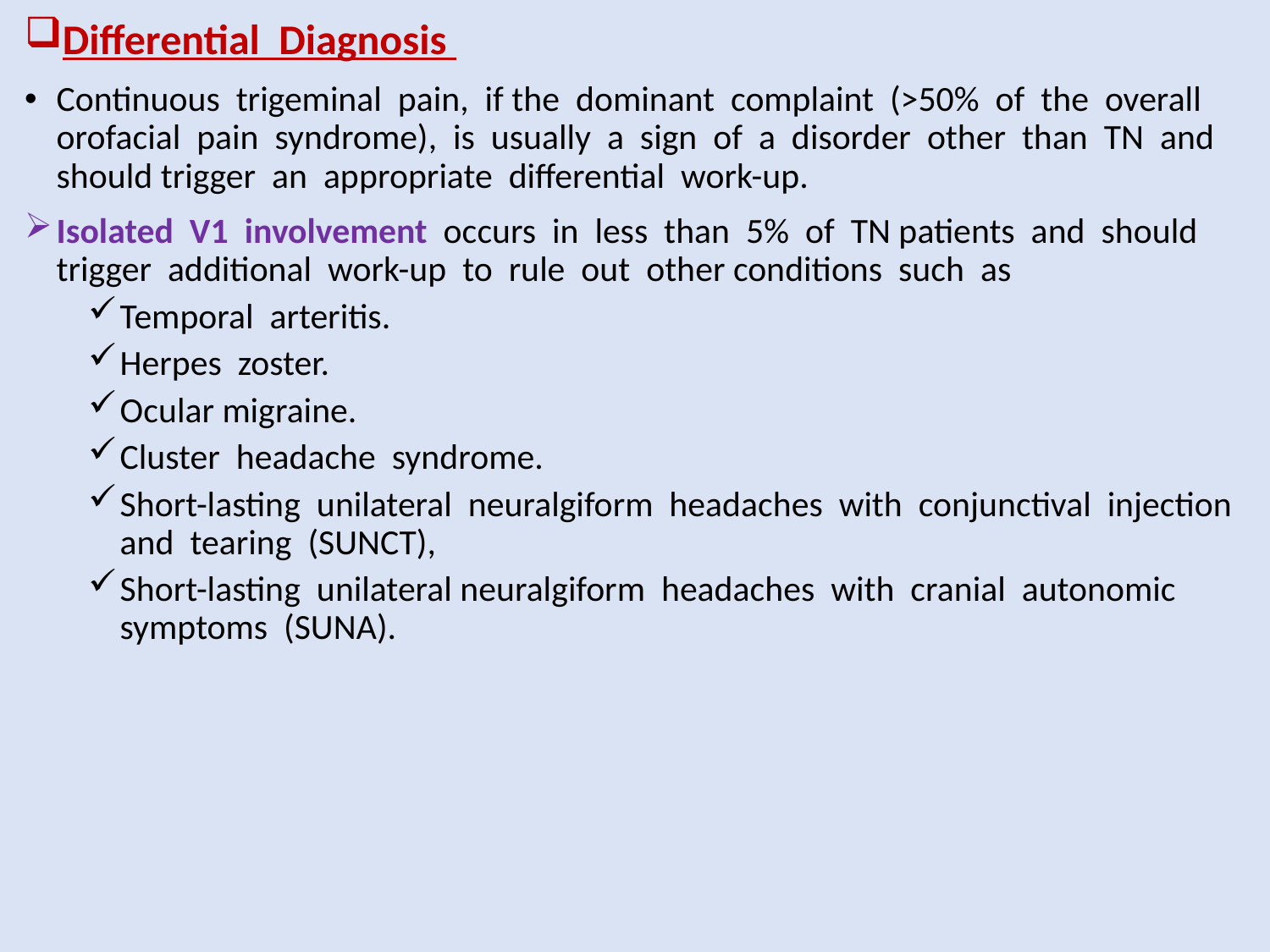

Differential  Diagnosis
Continuous  trigeminal  pain,  if the  dominant  complaint  (>50%  of  the  overall  orofacial  pain  syndrome),  is  usually  a  sign  of  a  disorder  other  than  TN  and  should trigger  an  appropriate  differential  work-up.
Isolated  V1  involvement  occurs  in  less  than  5%  of  TN patients  and  should  trigger  additional  work-up  to  rule  out  other conditions  such  as
Temporal  arteritis.
Herpes  zoster.
Ocular migraine.
Cluster  headache  syndrome.
Short-lasting  unilateral  neuralgiform  headaches  with  conjunctival  injection  and  tearing  (SUNCT),
Short-lasting  unilateral neuralgiform  headaches  with  cranial  autonomic  symptoms  (SUNA).